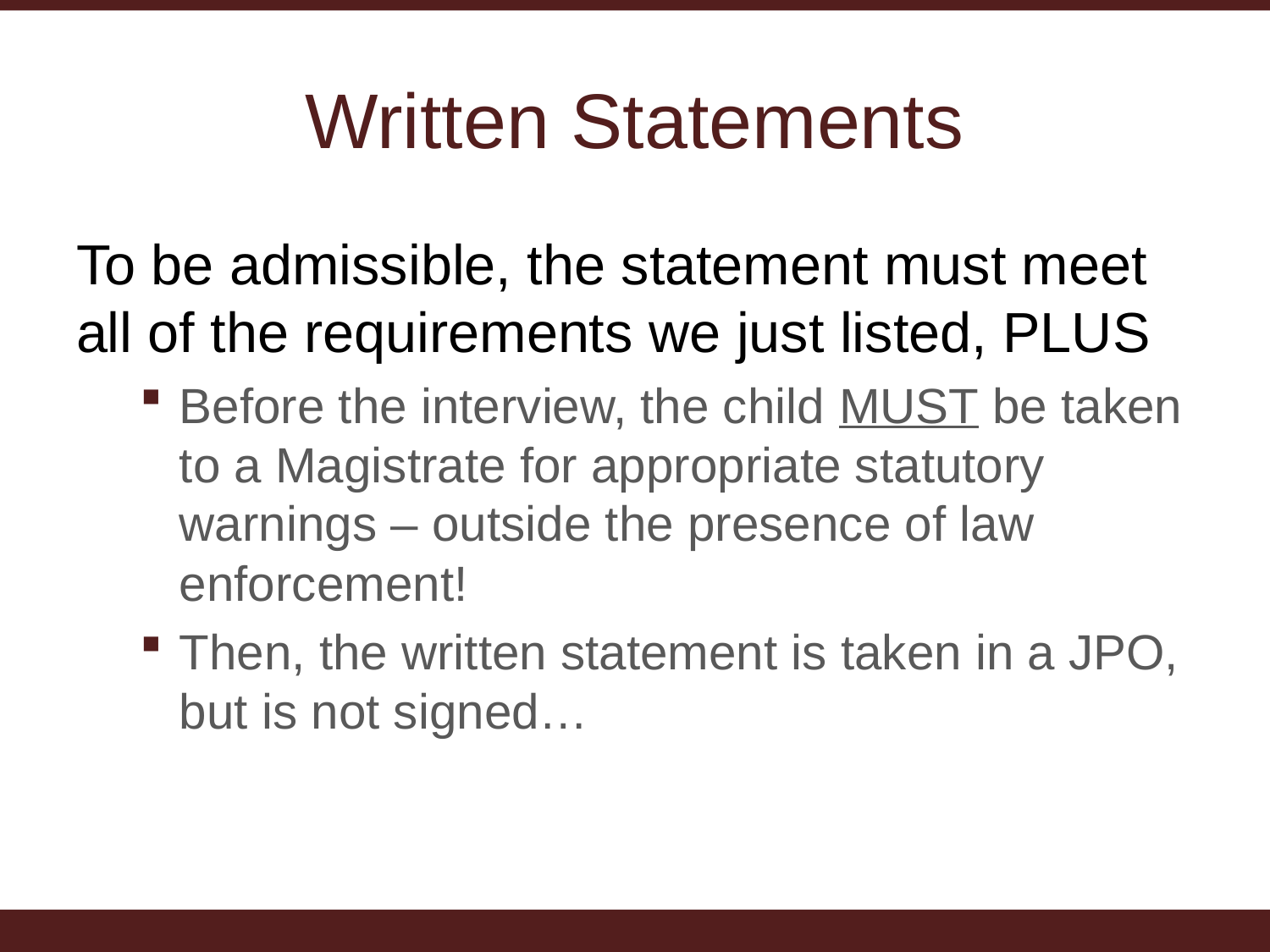

# Written Statements
To be admissible, the statement must meet all of the requirements we just listed, PLUS
Before the interview, the child MUST be taken to a Magistrate for appropriate statutory warnings – outside the presence of law enforcement!
Then, the written statement is taken in a JPO, but is not signed…